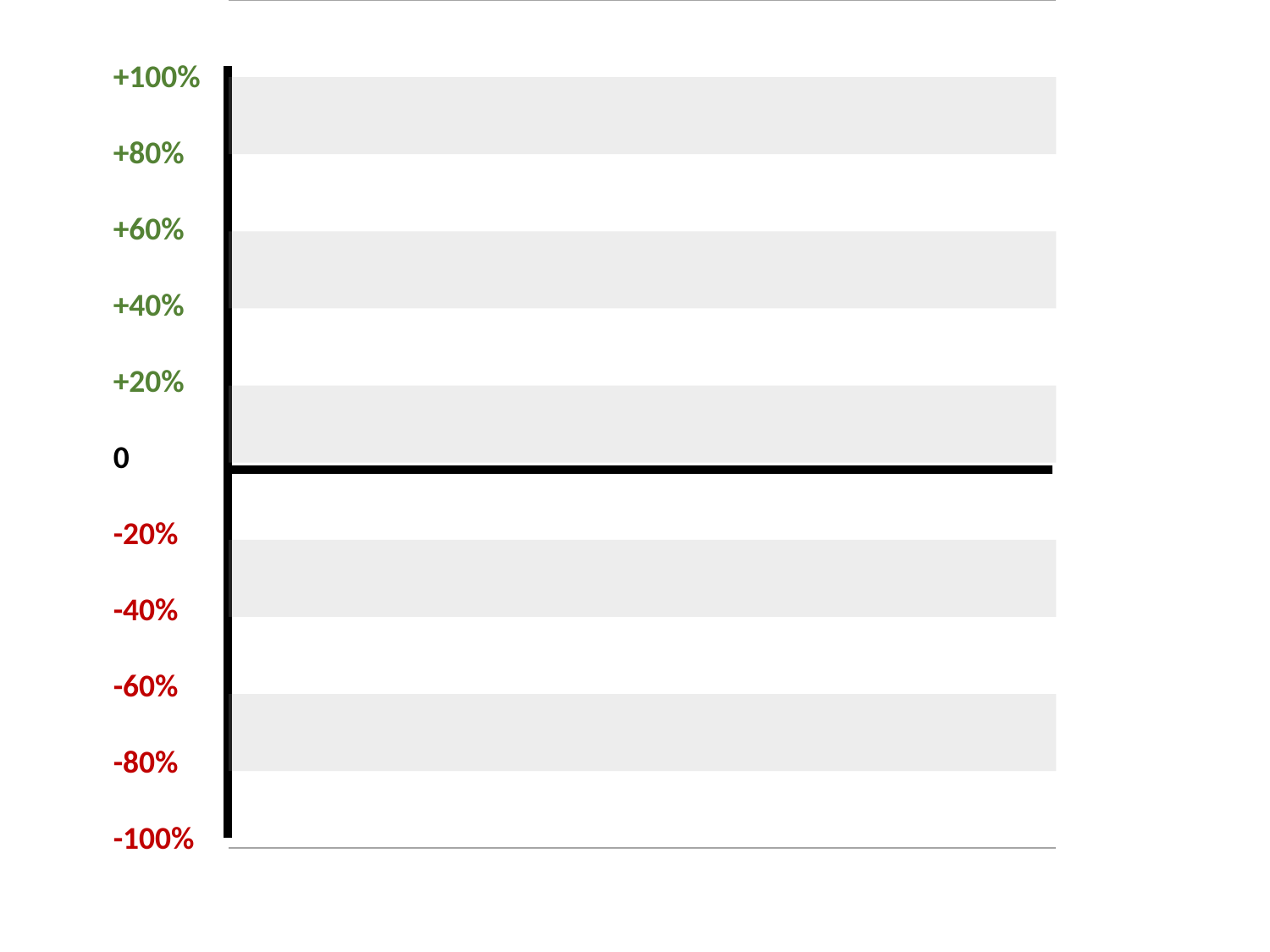

|  |
| --- |
|  |
|  |
|  |
|  |
|  |
|  |
|  |
|  |
|  |
|  |
+100%

+80%

+60%

+40%

+20%

0

-20%

-40%

-60%

-80%

-100%